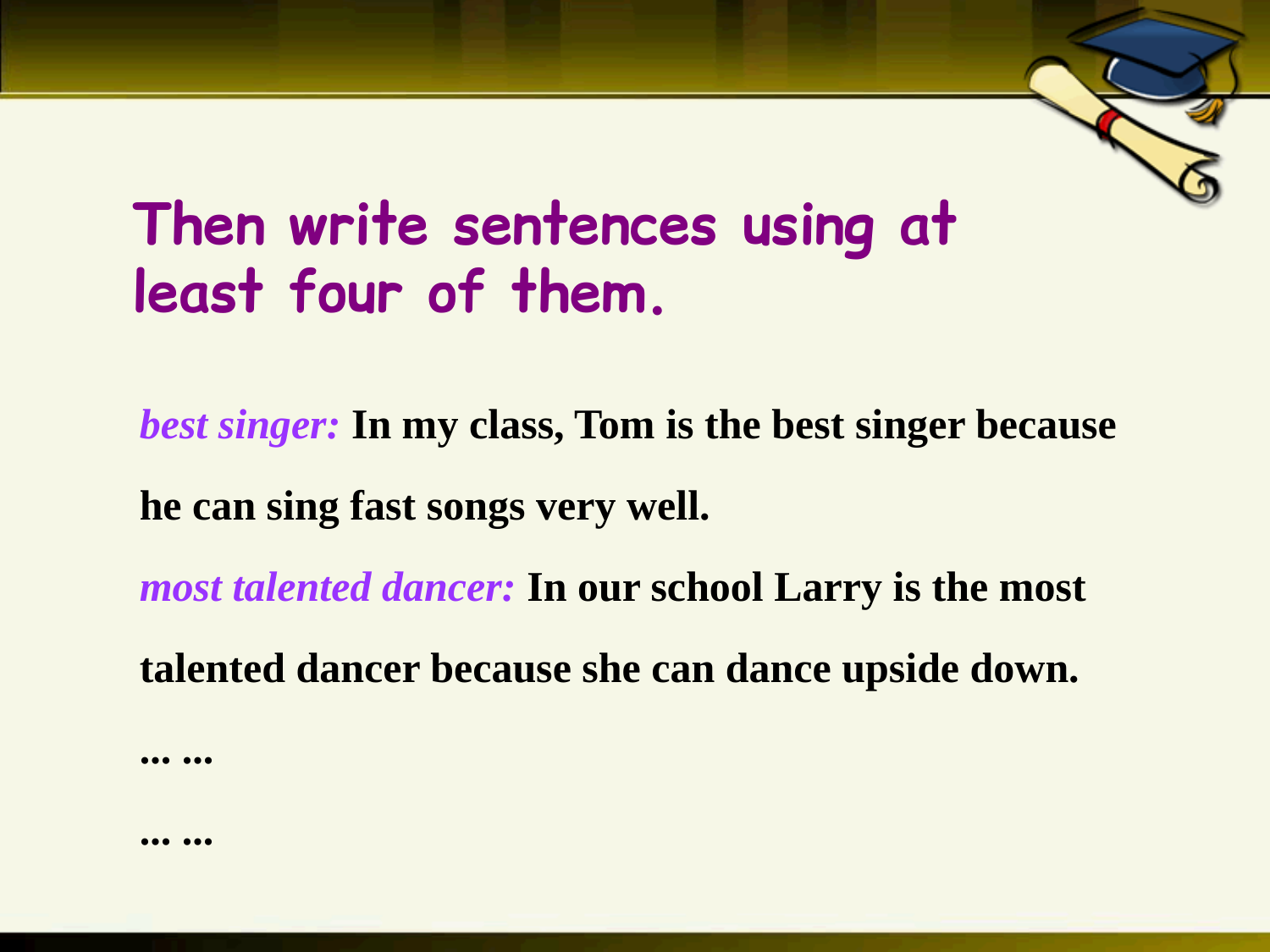

Then write sentences using at least four of them.
best singer: In my class, Tom is the best singer because he can sing fast songs very well.
most talented dancer: In our school Larry is the most talented dancer because she can dance upside down.
... ...
... ...